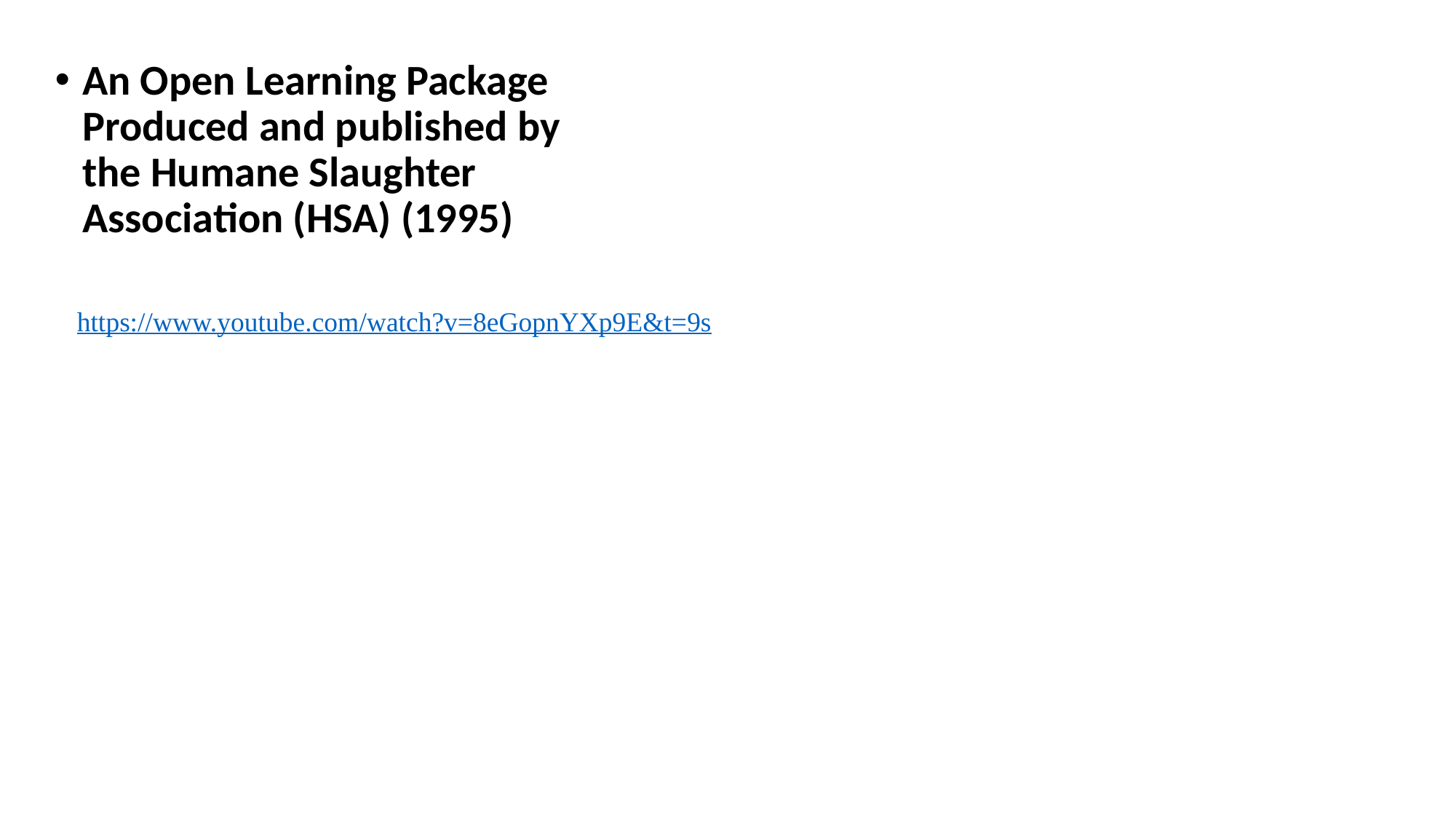

An Open Learning Package Produced and published by the Humane Slaughter Association (HSA) (1995)

https://www.youtube.com/watch?v=8eGopnYXp9E&t=9s